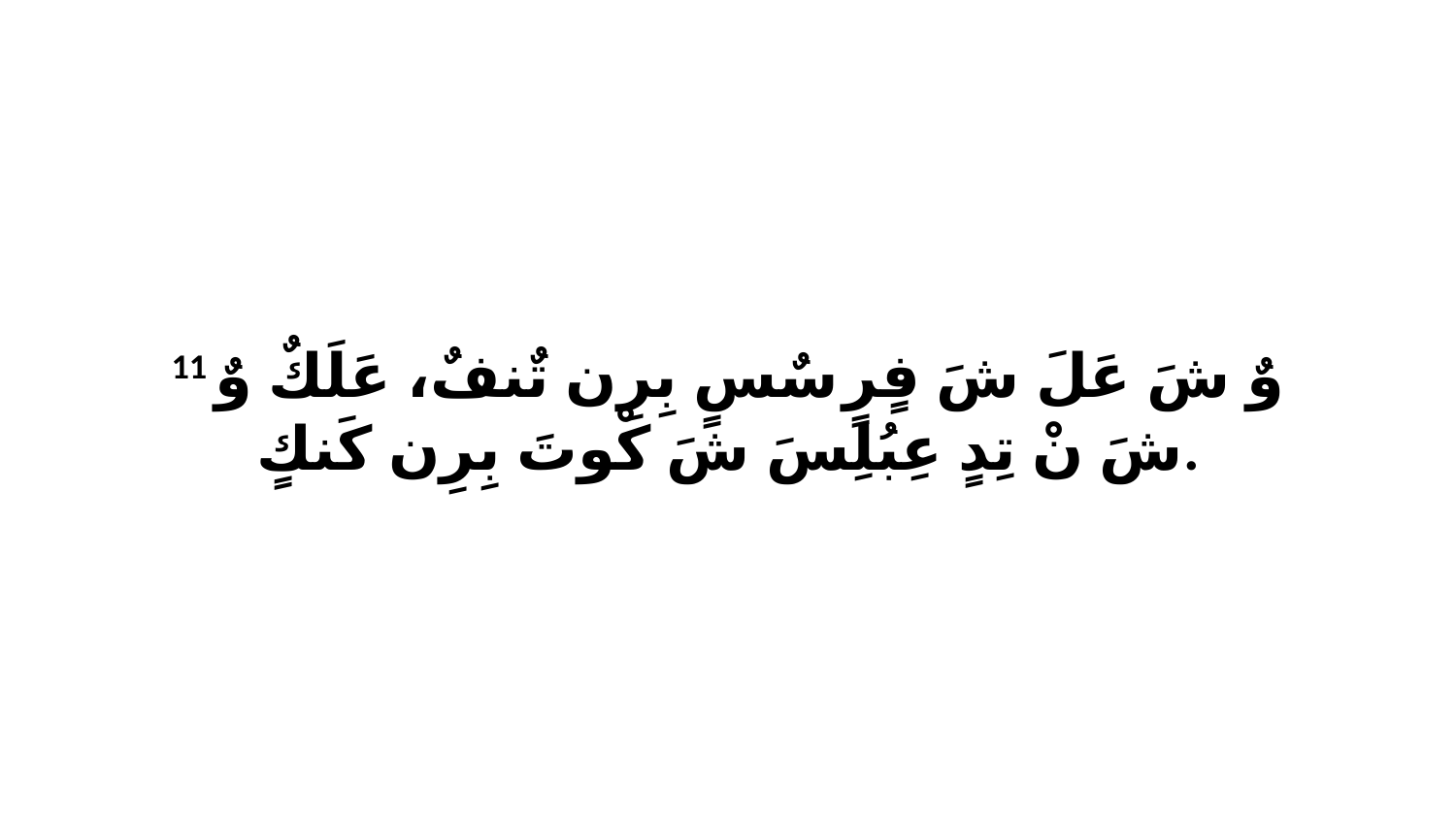

11 وٌ شَ عَلَ شَ فٍرٍ سٌسٍ بِرِن تٌنفٌ، عَلَكٌ وٌ شَ نْ تِدٍ عِبُلِسَ شَ كْوتَ بِرِن كَنكٍ.